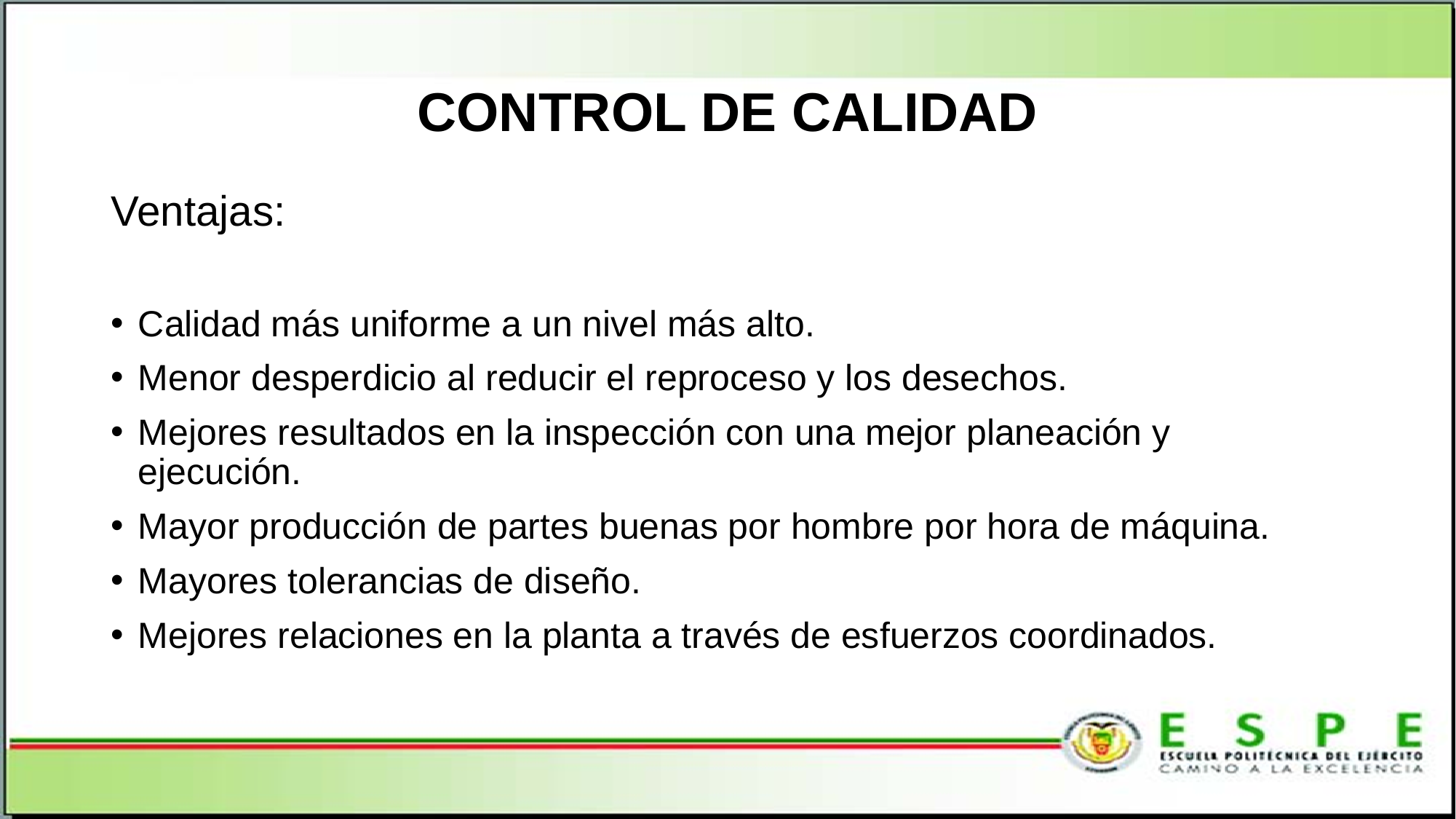

# CONTROL DE CALIDAD
Ventajas:

Calidad más uniforme a un nivel más alto.
Menor desperdicio al reducir el reproceso y los desechos.
Mejores resultados en la inspección con una mejor planeación y ejecución.
Mayor producción de partes buenas por hombre por hora de máquina.
Mayores tolerancias de diseño.
Mejores relaciones en la planta a través de esfuerzos coordinados.